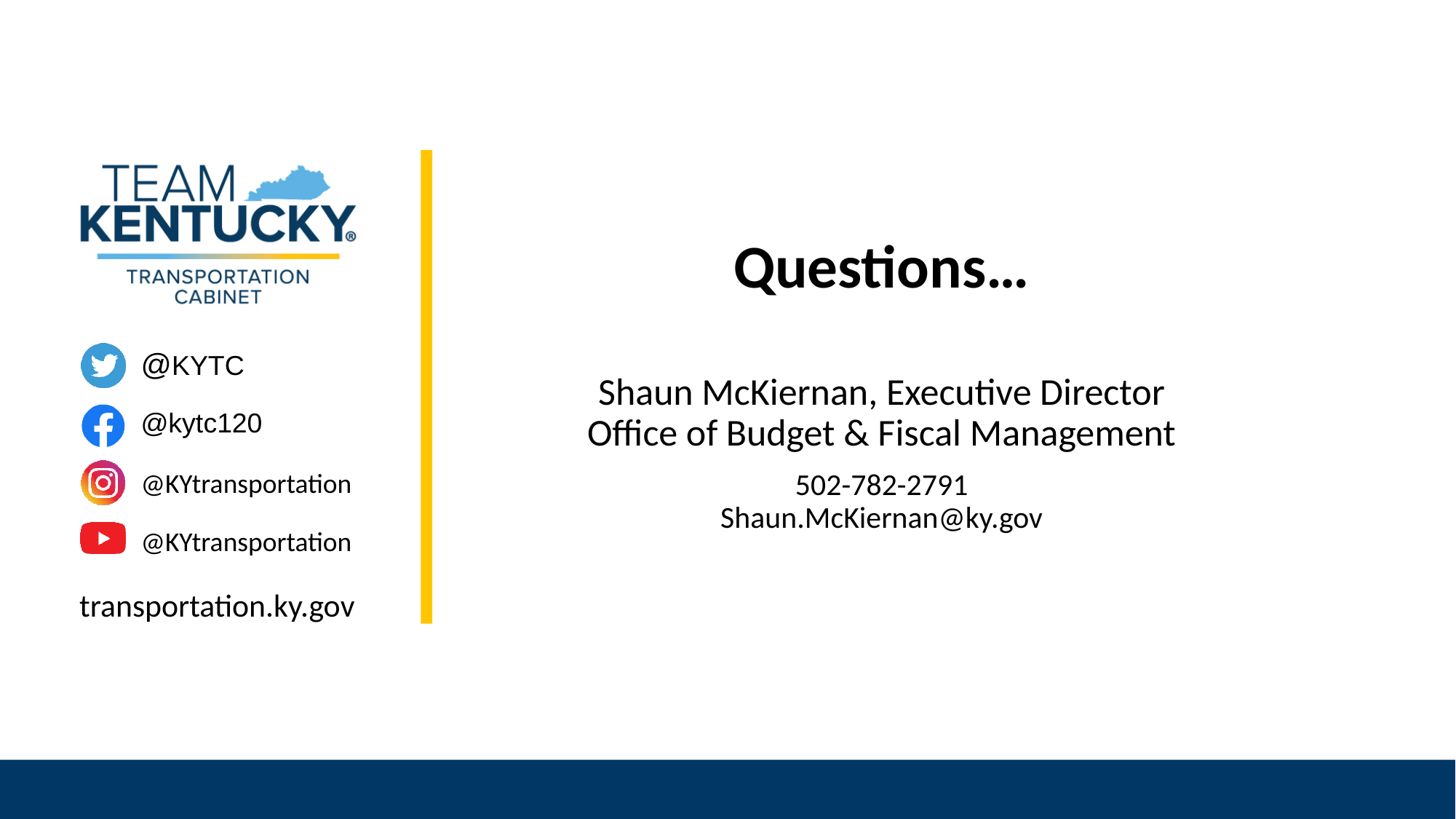

Questions…

Shaun McKiernan, Executive Director
Office of Budget & Fiscal Management
502-782-2791
Shaun.McKiernan@ky.gov